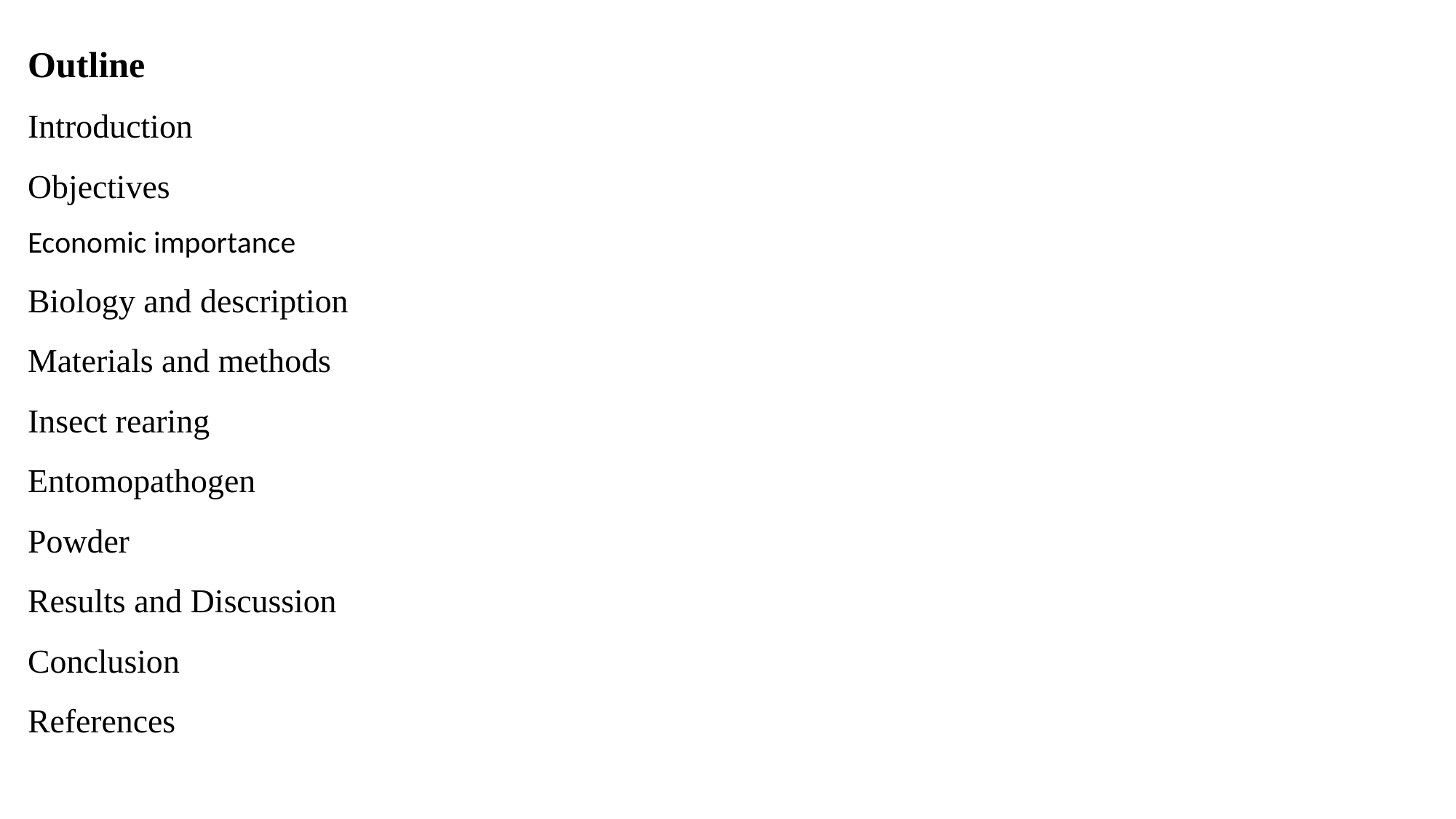

Outline
Introduction
Objectives
Economic importance
Biology and description
Materials and methods
Insect rearing
Entomopathogen
Powder
Results and Discussion
Conclusion
References